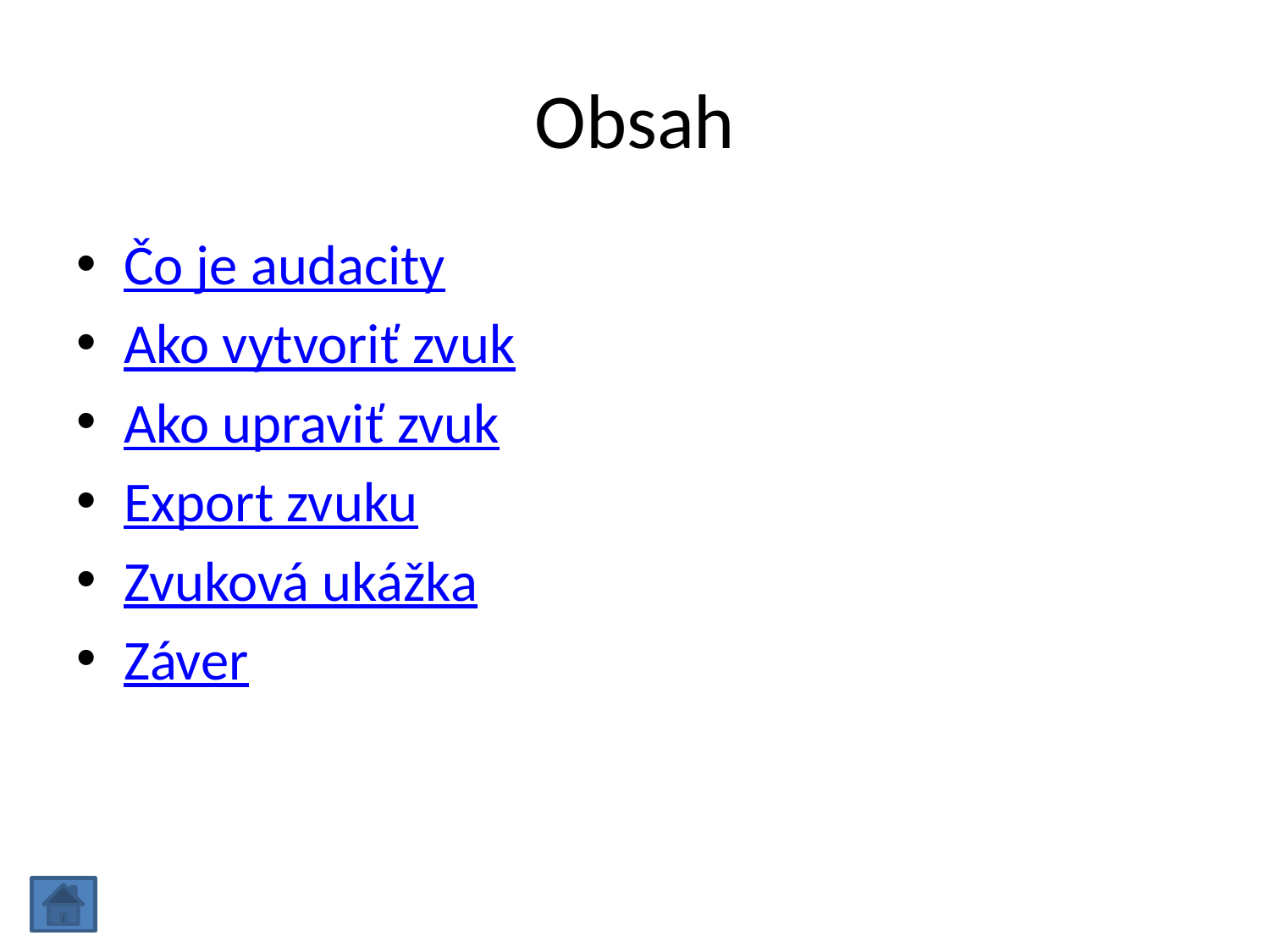

# Obsah
Čo je audacity
Ako vytvoriť zvuk
Ako upraviť zvuk
Export zvuku
Zvuková ukážka
Záver